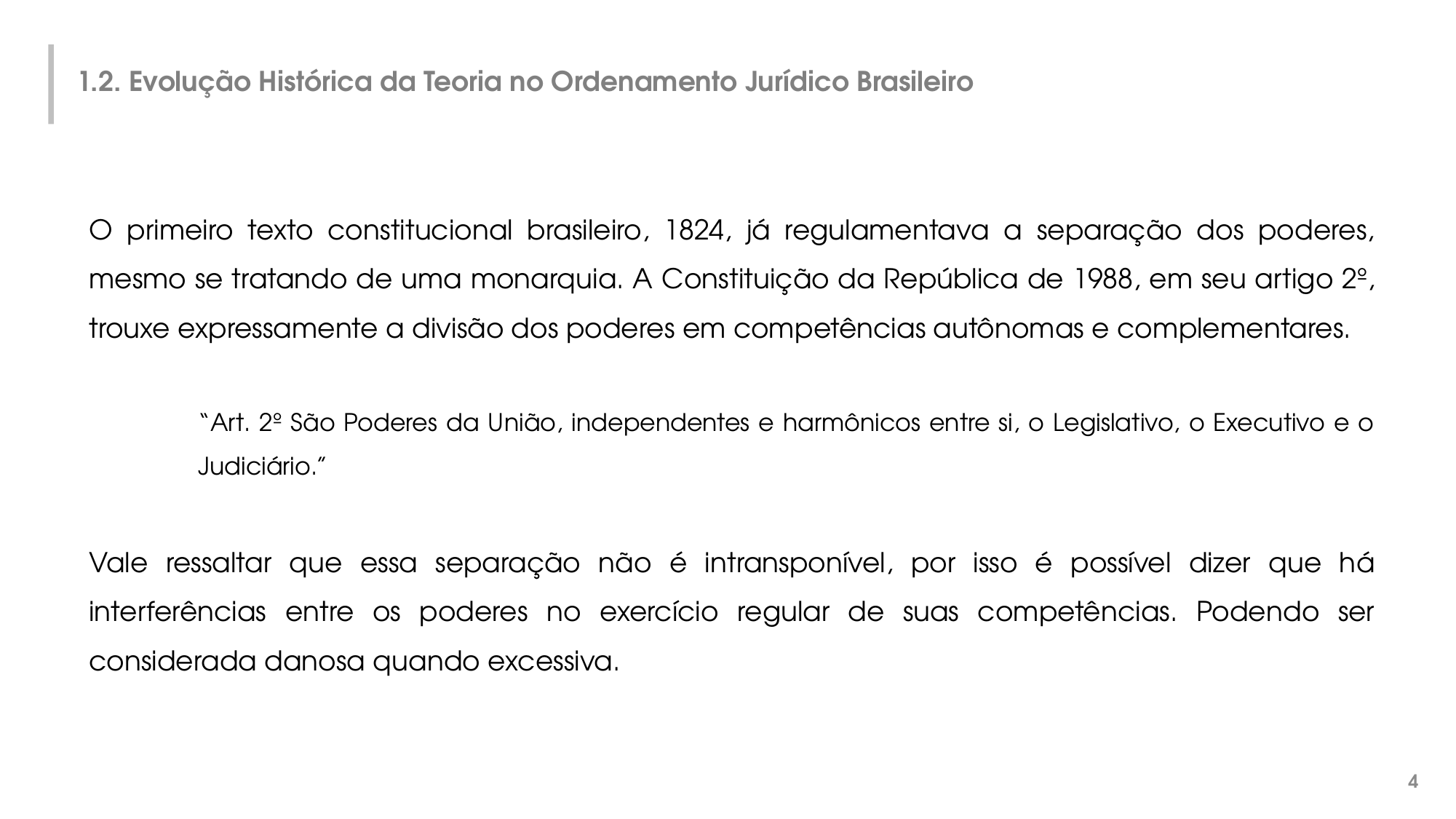

1.2. Evolução Histórica da Teoria no Ordenamento Jurídico Brasileiro

O primeiro texto constitucional brasileiro, 1824, já regulamentava a separação dos poderes, mesmo se tratando de uma monarquia. A Constituição da República de 1988, em seu artigo 2º, trouxe expressamente a divisão dos poderes em competências autônomas e complementares.

“Art. 2º São Poderes da União, independentes e harmônicos entre si, o Legislativo, o Executivo e o Judiciário.”

Vale ressaltar que essa separação não é intransponível, por isso é possível dizer que há interferências entre os poderes no exercício regular de suas competências. Podendo ser considerada danosa quando excessiva.
4